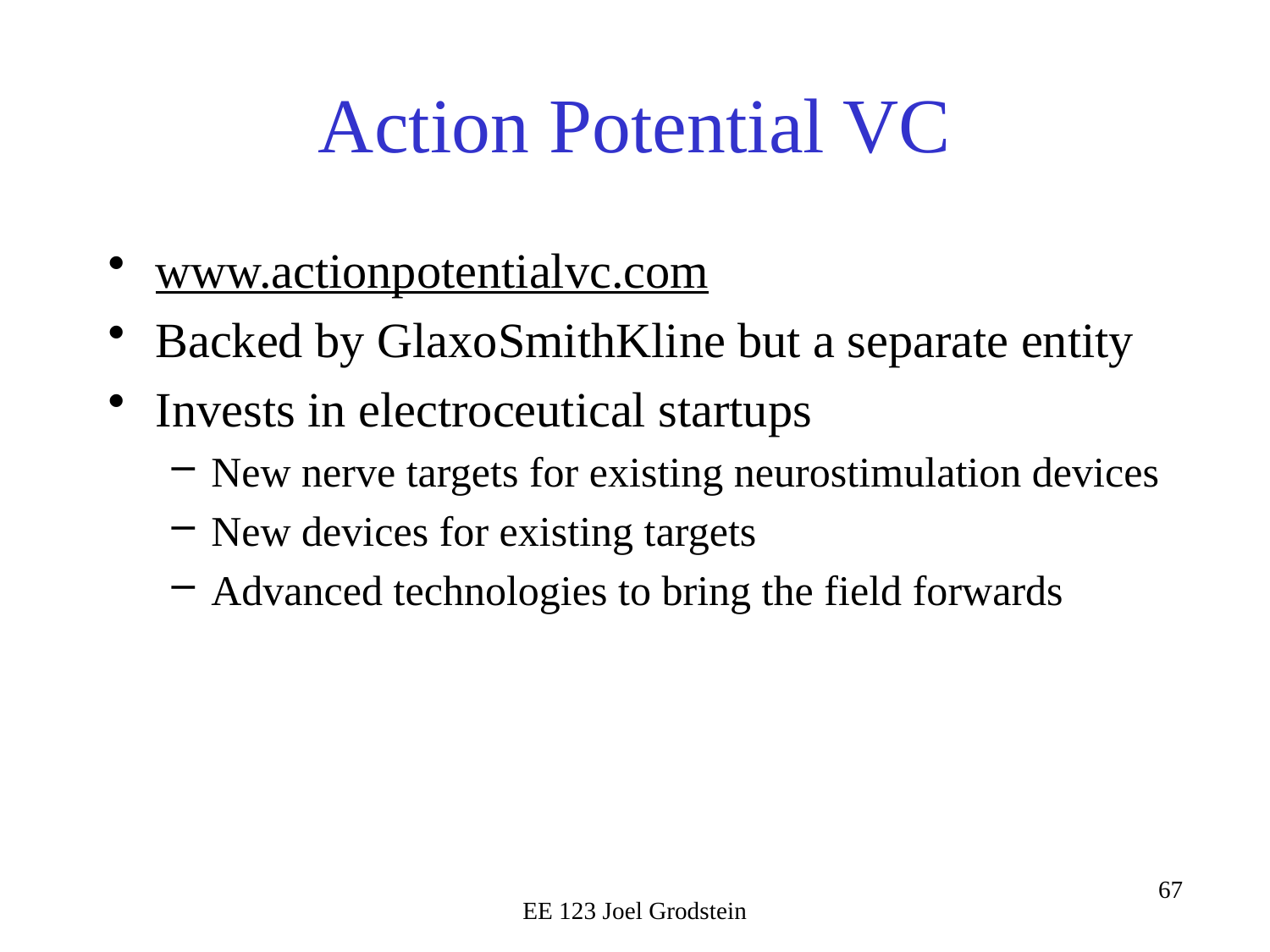

# Action Potential VC
www.actionpotentialvc.com
Backed by GlaxoSmithKline but a separate entity
Invests in electroceutical startups
New nerve targets for existing neurostimulation devices
New devices for existing targets
Advanced technologies to bring the field forwards

EE 123 Joel Grodstein